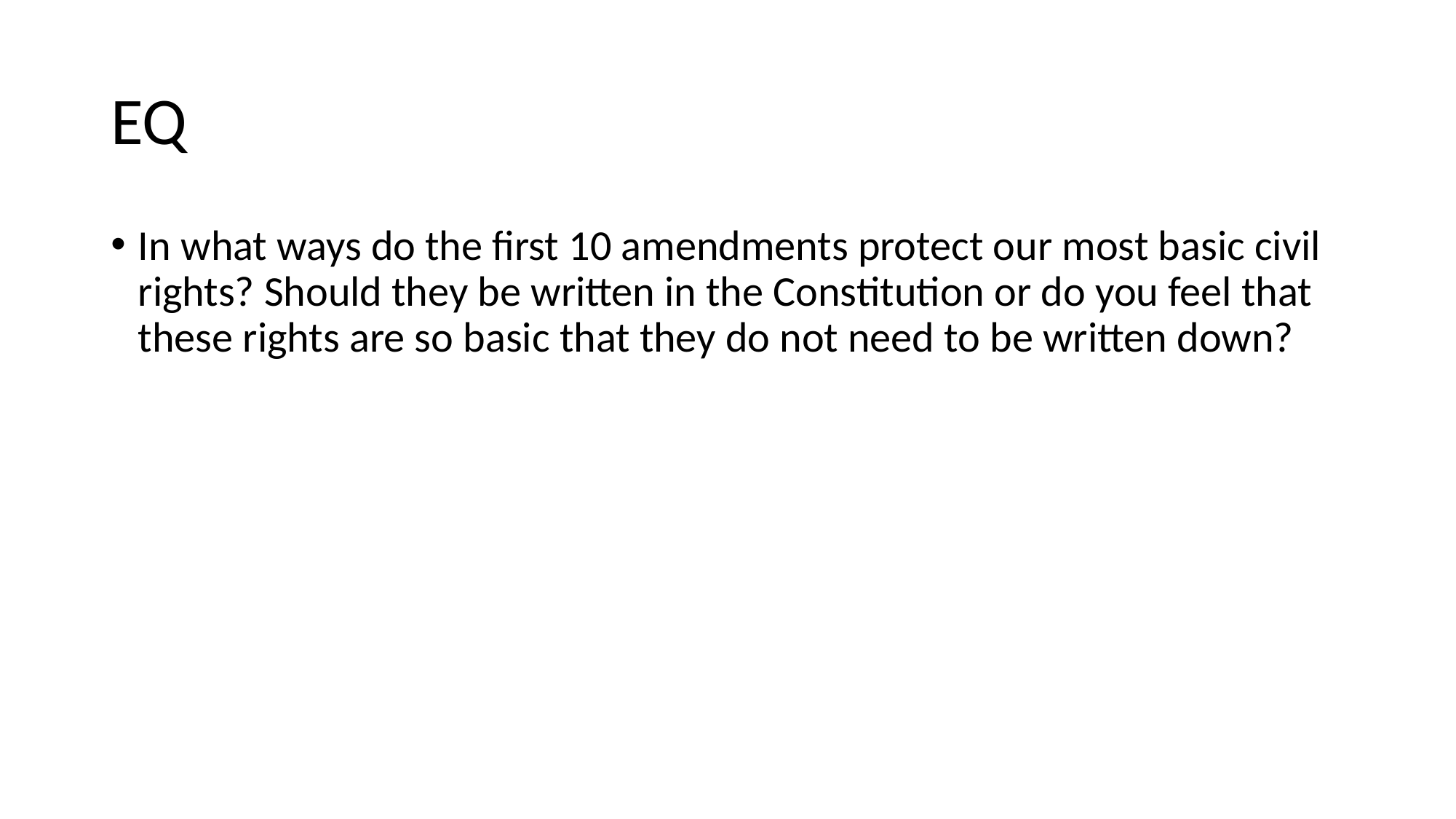

# EQ
In what ways do the first 10 amendments protect our most basic civil rights? Should they be written in the Constitution or do you feel that these rights are so basic that they do not need to be written down?